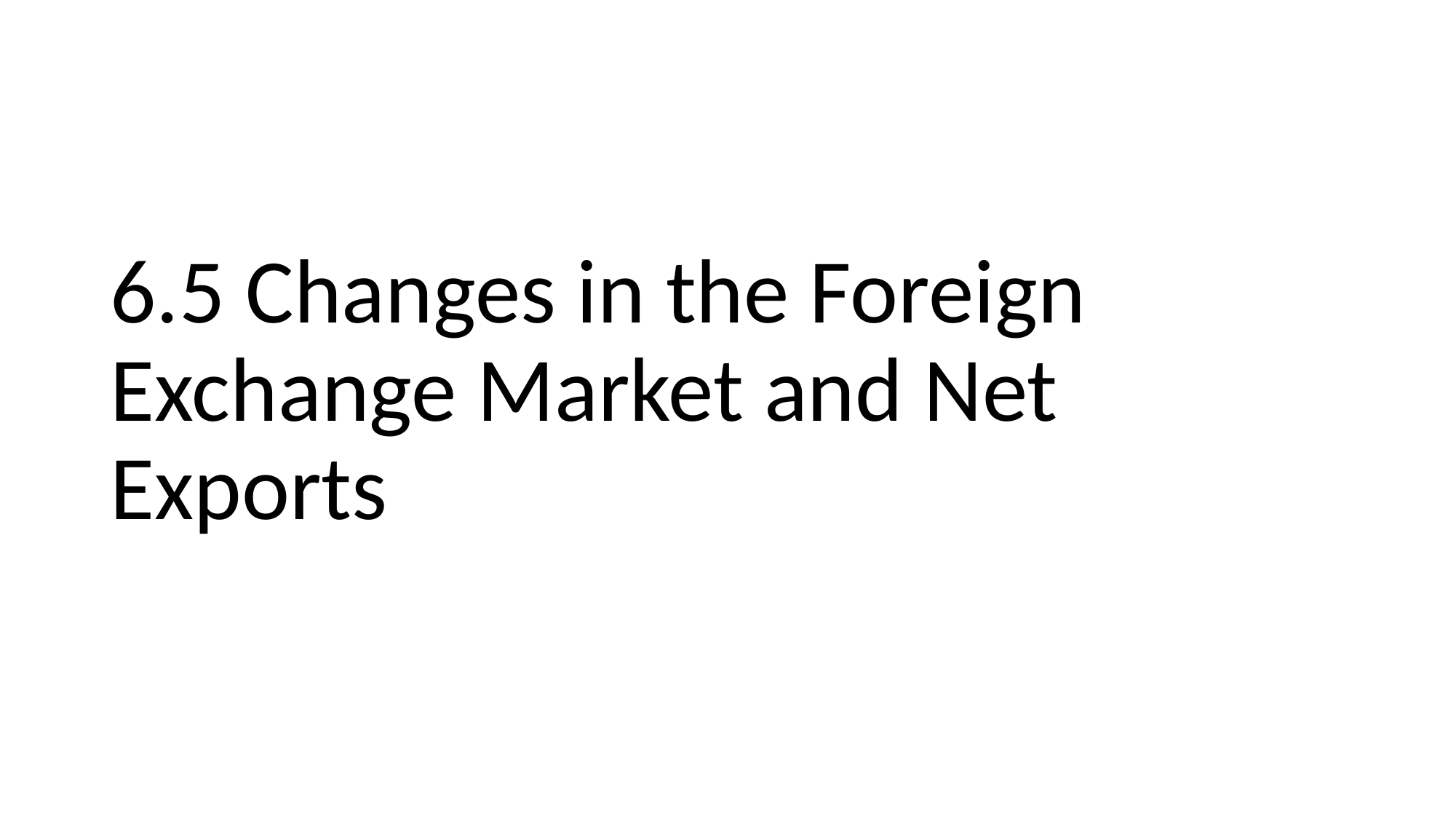

# 6.5 Changes in the Foreign Exchange Market and Net Exports